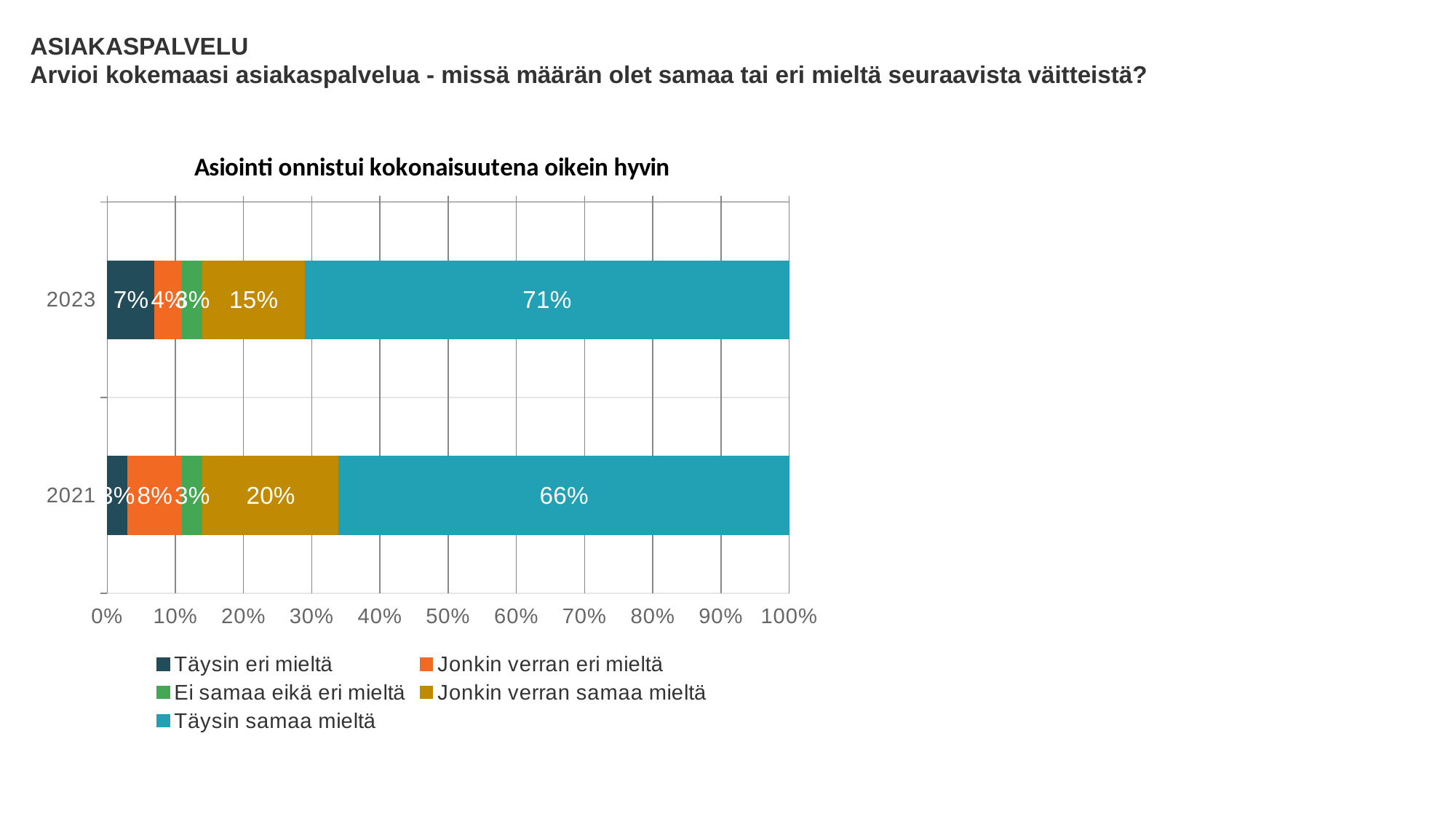

ASIAKASPALVELU
Arvioi kokemaasi asiakaspalvelua - missä määrän olet samaa tai eri mieltä seuraavista väitteistä?

### Chart: Asiointi onnistui kokonaisuutena oikein hyvin

| Category | Täysin eri mieltä | Jonkin verran eri mieltä | Ei samaa eikä eri mieltä | Jonkin verran samaa mieltä | Täysin samaa mieltä |
|---|---|---|---|---|---|
| 2023 | 0.07 | 0.04 | 0.03 | 0.15 | 0.71 |
| 2021 | 0.03 | 0.08 | 0.03 | 0.2 | 0.66 |